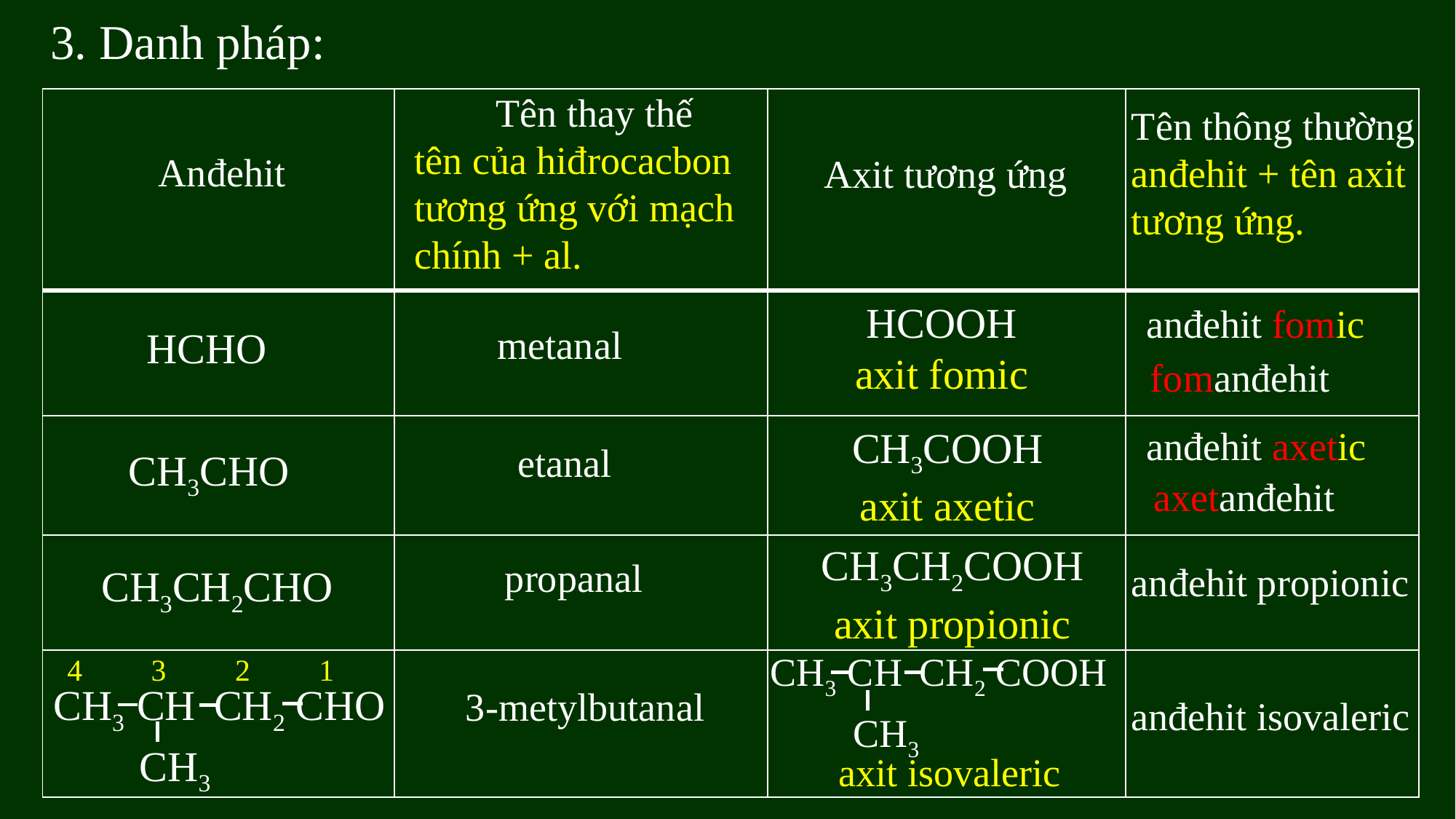

3. Danh pháp:
Tên thay thế
tên của hiđrocacbon tương ứng với mạch chính + al.

|  |  |  |  |
| --- | --- | --- | --- |
|  |  |  |  |
|  |  |  |  |
|  |  |  |  |
|  |  |  |  |
Tên thông thường
anđehit + tên axit tương ứng.
Anđehit
Axit tương ứng
HCOOH
axit fomic
anđehit fomic
metanal
HCHO
fomanđehit
CH3COOH
axit axetic
anđehit axetic
etanal
CH3CHO
axetanđehit
CH3CH2COOH
axit propionic
propanal
anđehit propionic
CH3CH2CHO
CH3  CH   CH2 COOH
4         3         2         1
CH3  CH   CH2 CHO
3-metylbutanal
anđehit isovaleric
CH3
CH3
axit isovaleric